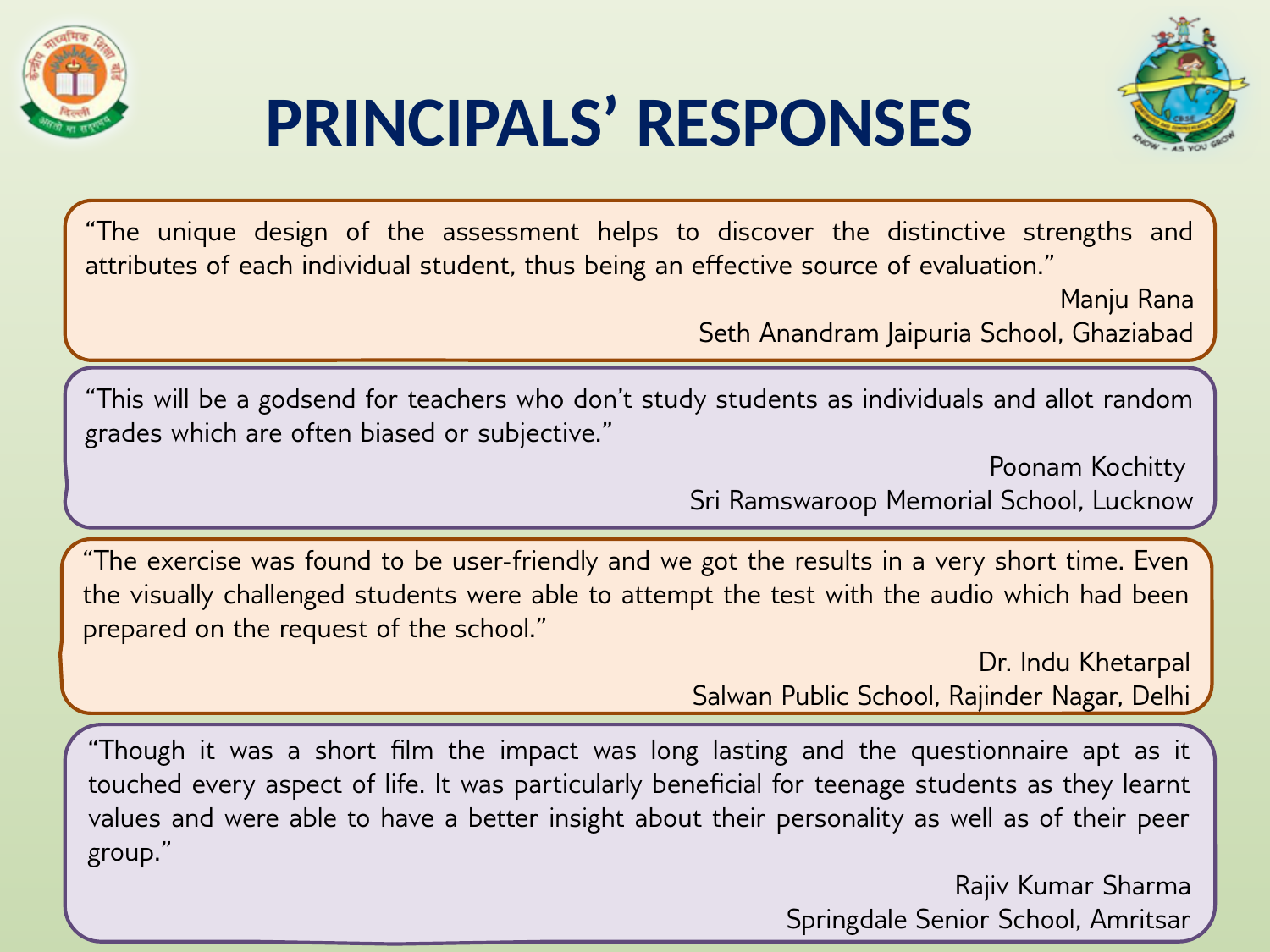

# PRINCIPALS’ RESPONSES
“The unique design of the assessment helps to discover the distinctive strengths and attributes of each individual student, thus being an effective source of evaluation.”
                                Manju Rana
                                Seth Anandram Jaipuria School, Ghaziabad
“This will be a godsend for teachers who don’t study students as individuals and allot random grades which are often biased or subjective.”
                               Poonam Kochitty
                               Sri Ramswaroop Memorial School, Lucknow
“The exercise was found to be user-friendly and we got the results in a very short time. Even the visually challenged students were able to attempt the test with the audio which had been prepared on the request of the school.”
Dr. Indu Khetarpal
Salwan Public School, Rajinder Nagar, Delhi
“Though it was a short film the impact was long lasting and the questionnaire apt as it touched every aspect of life. It was particularly beneficial for teenage students as they learnt values and were able to have a better insight about their personality as well as of their peer group.”
                                          Rajiv Kumar Sharma
                                          Springdale Senior School, Amritsar